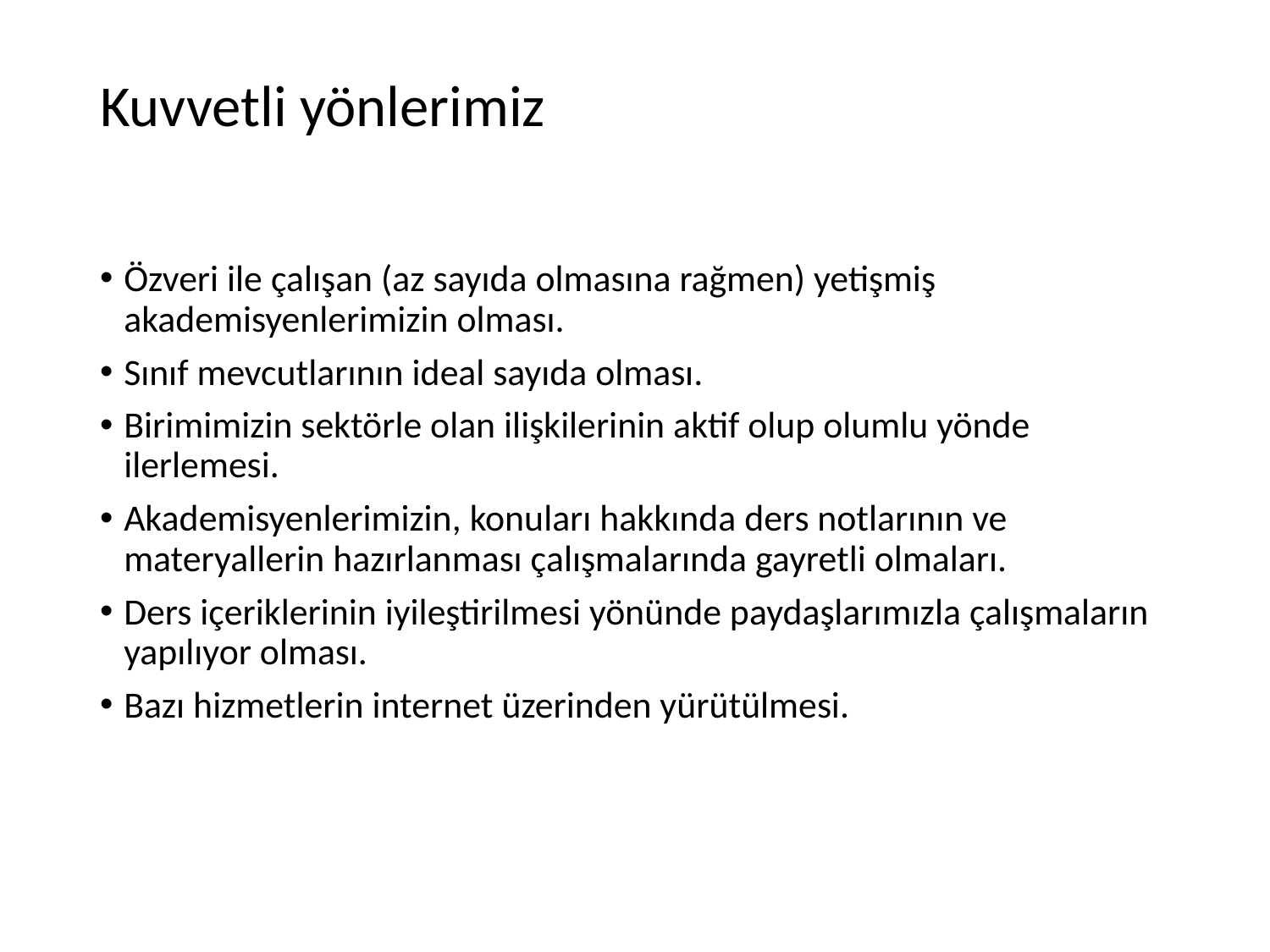

# Kuvvetli yönlerimiz
Özveri ile çalışan (az sayıda olmasına rağmen) yetişmiş akademisyenlerimizin olması.
Sınıf mevcutlarının ideal sayıda olması.
Birimimizin sektörle olan ilişkilerinin aktif olup olumlu yönde ilerlemesi.
Akademisyenlerimizin, konuları hakkında ders notlarının ve materyallerin hazırlanması çalışmalarında gayretli olmaları.
Ders içeriklerinin iyileştirilmesi yönünde paydaşlarımızla çalışmaların yapılıyor olması.
Bazı hizmetlerin internet üzerinden yürütülmesi.